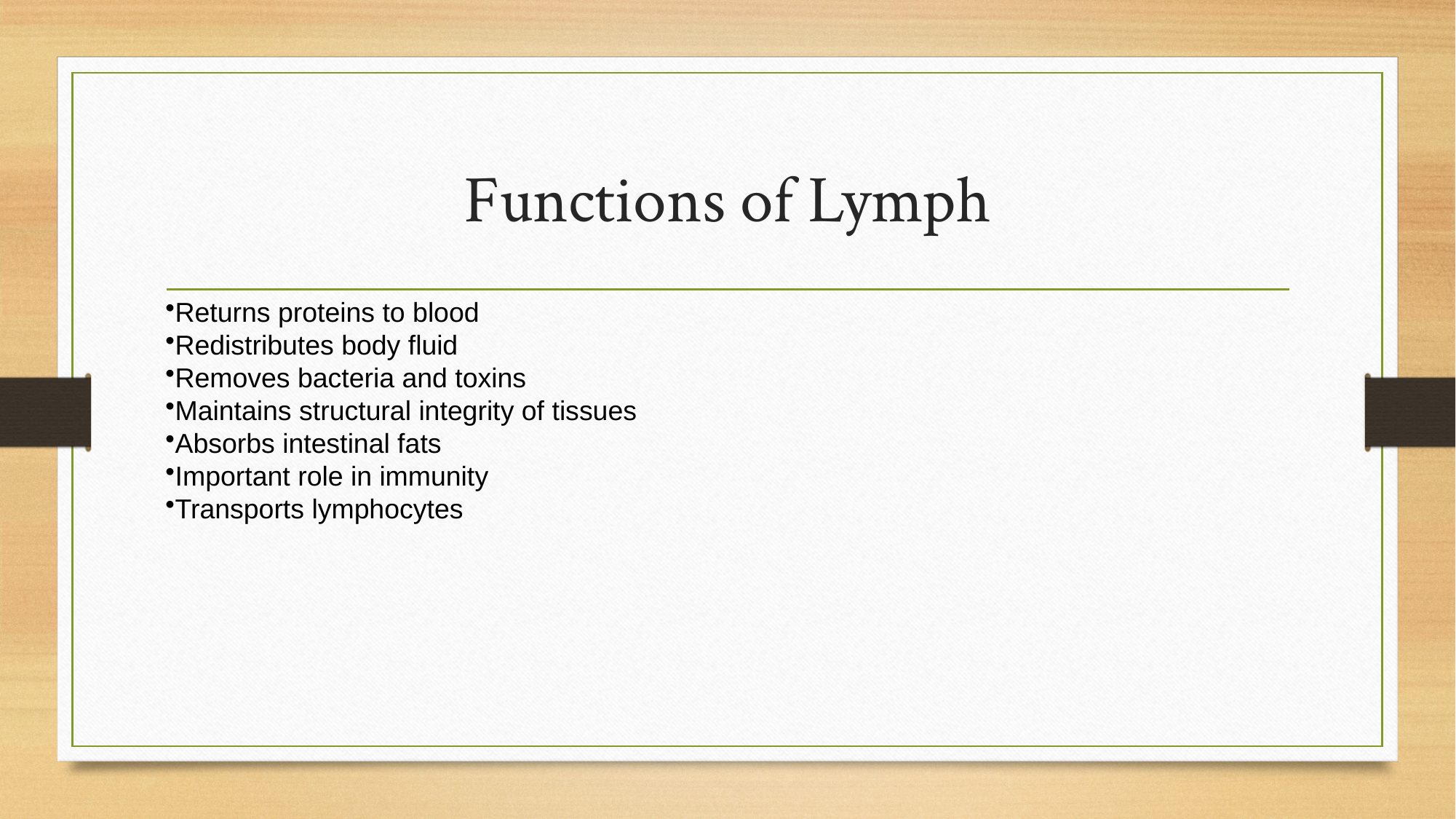

# Functions of Lymph

Returns proteins to blood
Redistributes body fluid
Removes bacteria and toxins
Maintains structural integrity of tissues
Absorbs intestinal fats
Important role in immunity
Transports lymphocytes